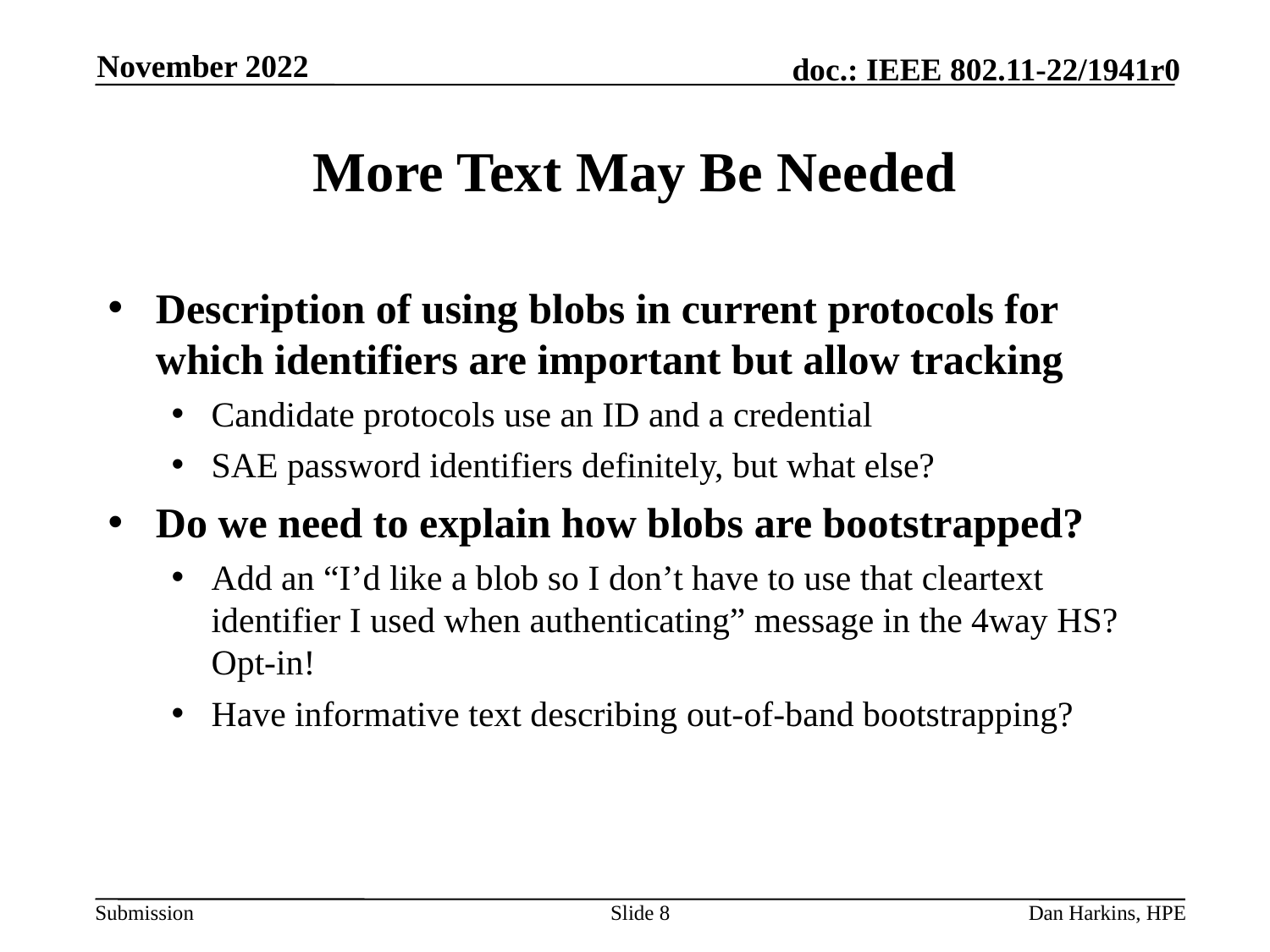

November 2022
# More Text May Be Needed
Description of using blobs in current protocols for which identifiers are important but allow tracking
Candidate protocols use an ID and a credential
SAE password identifiers definitely, but what else?
Do we need to explain how blobs are bootstrapped?
Add an “I’d like a blob so I don’t have to use that cleartext identifier I used when authenticating” message in the 4way HS? Opt-in!
Have informative text describing out-of-band bootstrapping?
Slide 8
Dan Harkins, HPE